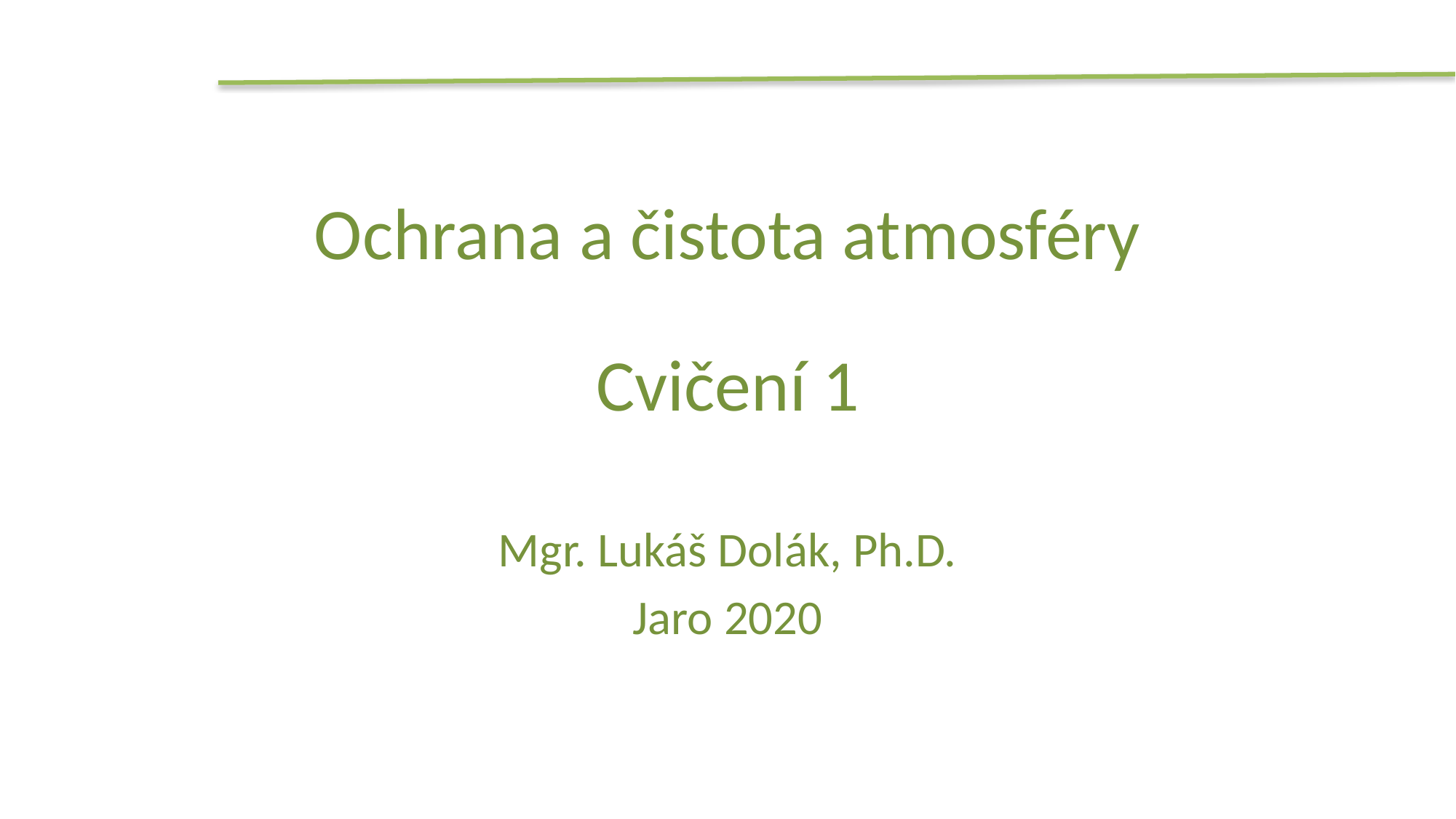

# Ochrana a čistota atmosféry
Cvičení 1
Mgr. Lukáš Dolák, Ph.D.
Jaro 2020